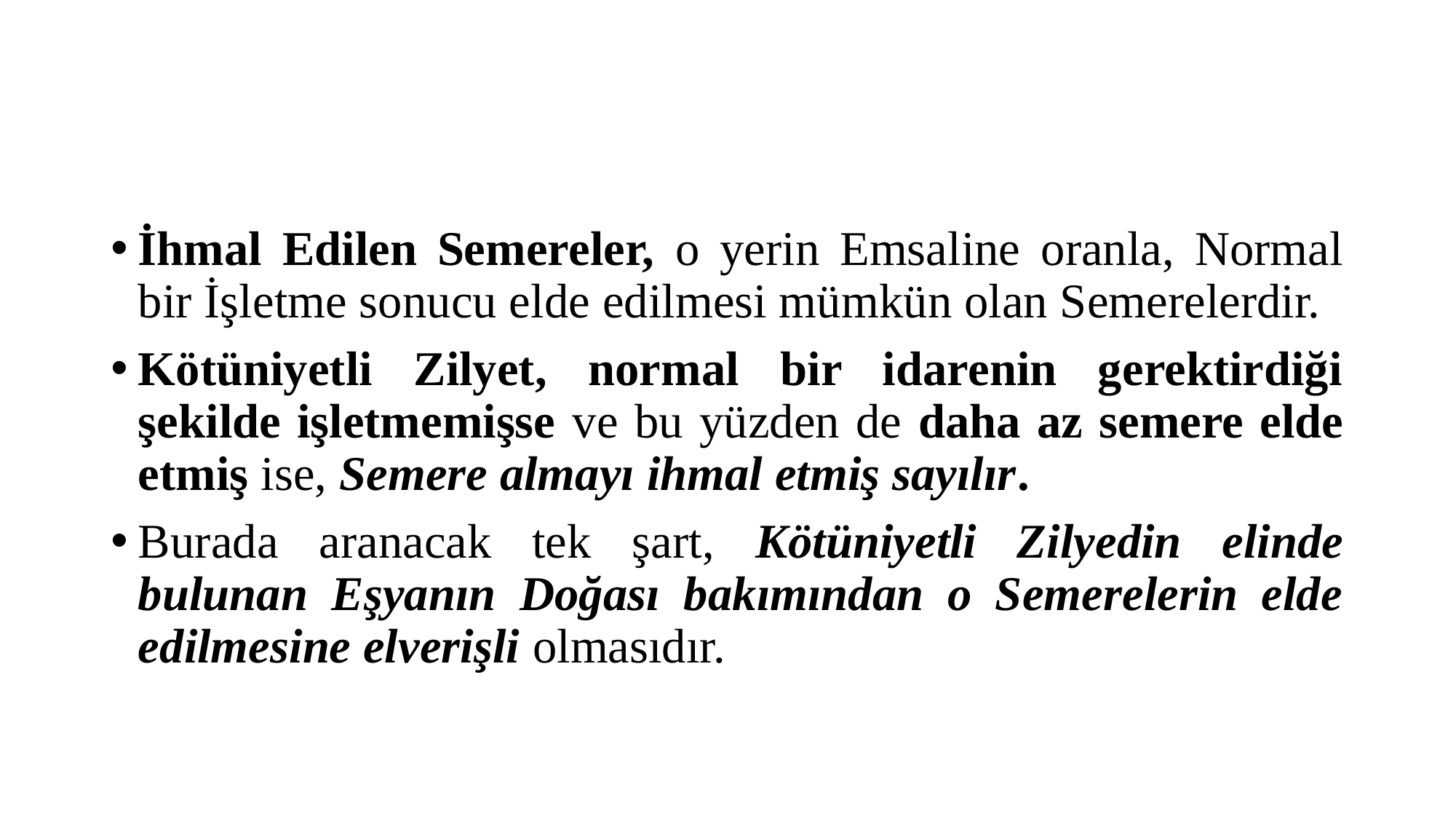

#
İhmal Edilen Semereler, o yerin Emsaline oranla, Normal bir İşletme sonucu elde edilmesi mümkün olan Semerelerdir.
Kötüniyetli Zilyet, normal bir idarenin gerektirdiği şekilde işletmemişse ve bu yüzden de daha az semere elde etmiş ise, Semere almayı ihmal etmiş sayılır.
Burada aranacak tek şart, Kötüniyetli Zilyedin elinde bulunan Eşyanın Doğası bakımından o Semerelerin elde edilmesine elverişli olmasıdır.